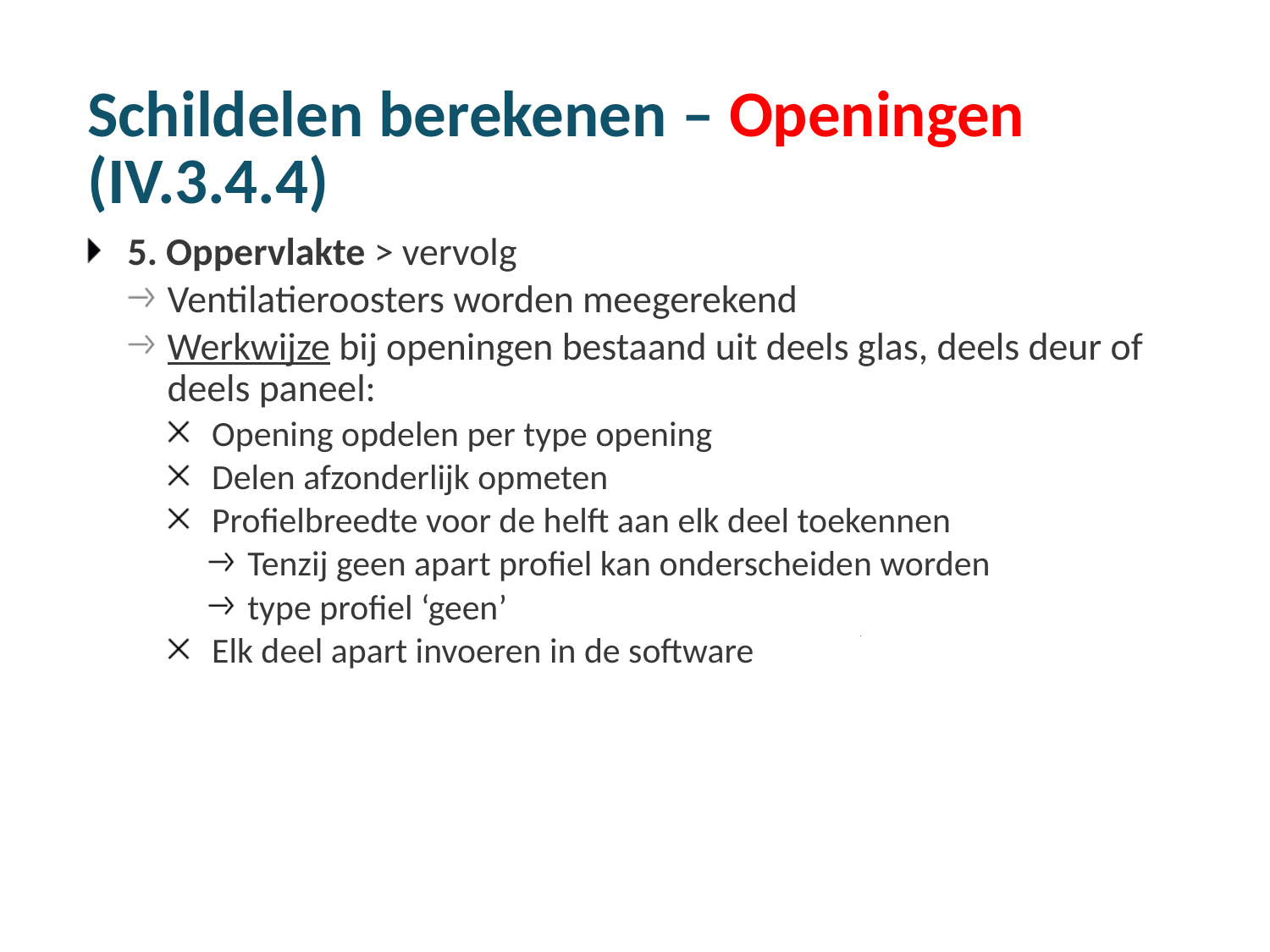

# Schildelen berekenen – Openingen (IV.3.4.4)
5. Oppervlakte > vervolg
Ventilatieroosters worden meegerekend
Werkwijze bij openingen bestaand uit deels glas, deels deur of deels paneel:
Opening opdelen per type opening
Delen afzonderlijk opmeten
Profielbreedte voor de helft aan elk deel toekennen
Tenzij geen apart profiel kan onderscheiden worden
type profiel ‘geen’
Elk deel apart invoeren in de software